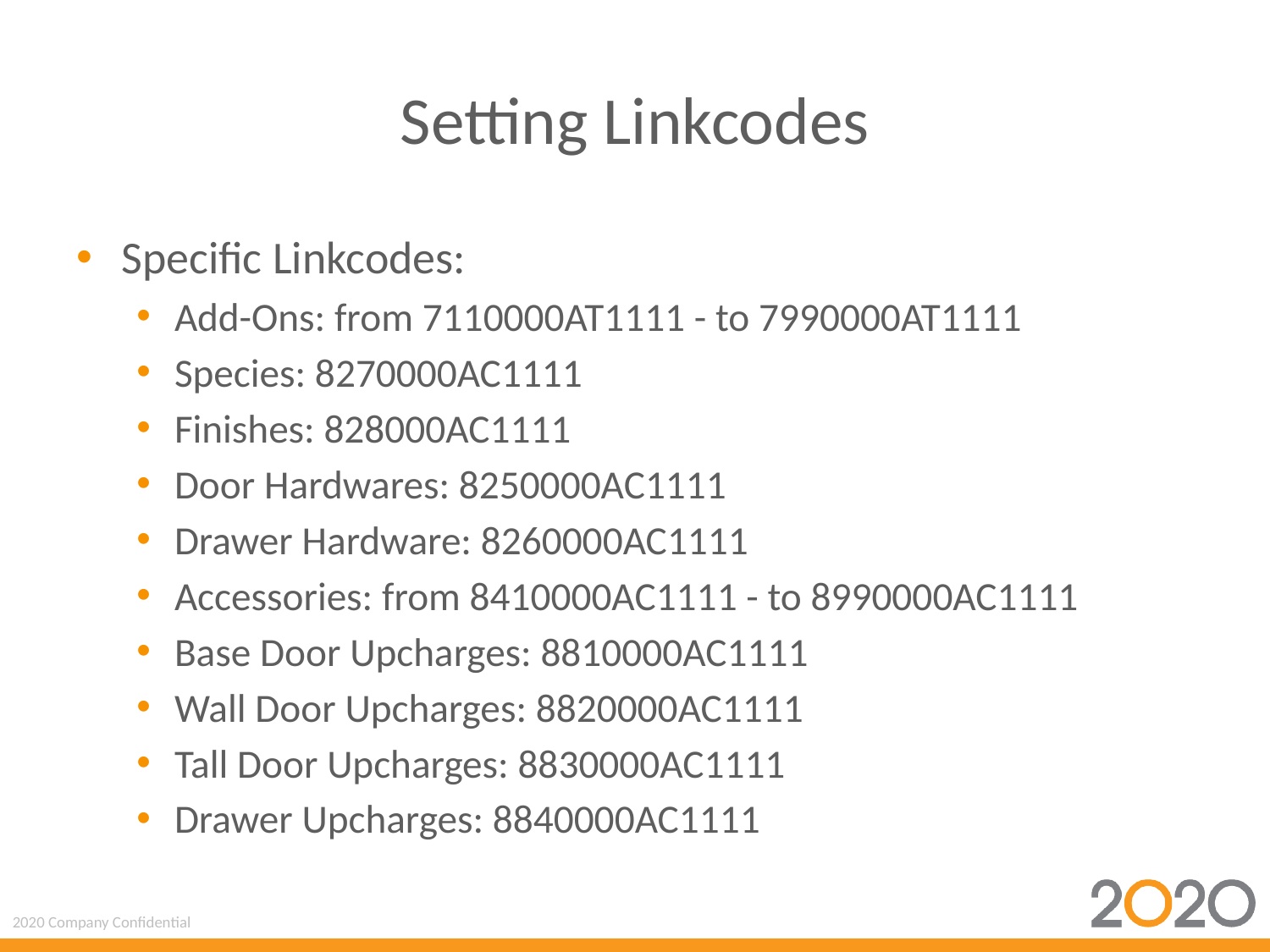

# Setting Linkcodes
Specific Linkcodes:
Add-Ons: from 7110000AT1111 - to 7990000AT1111
Species: 8270000AC1111
Finishes: 828000AC1111
Door Hardwares: 8250000AC1111
Drawer Hardware: 8260000AC1111
Accessories: from 8410000AC1111 - to 8990000AC1111
Base Door Upcharges: 8810000AC1111
Wall Door Upcharges: 8820000AC1111
Tall Door Upcharges: 8830000AC1111
Drawer Upcharges: 8840000AC1111